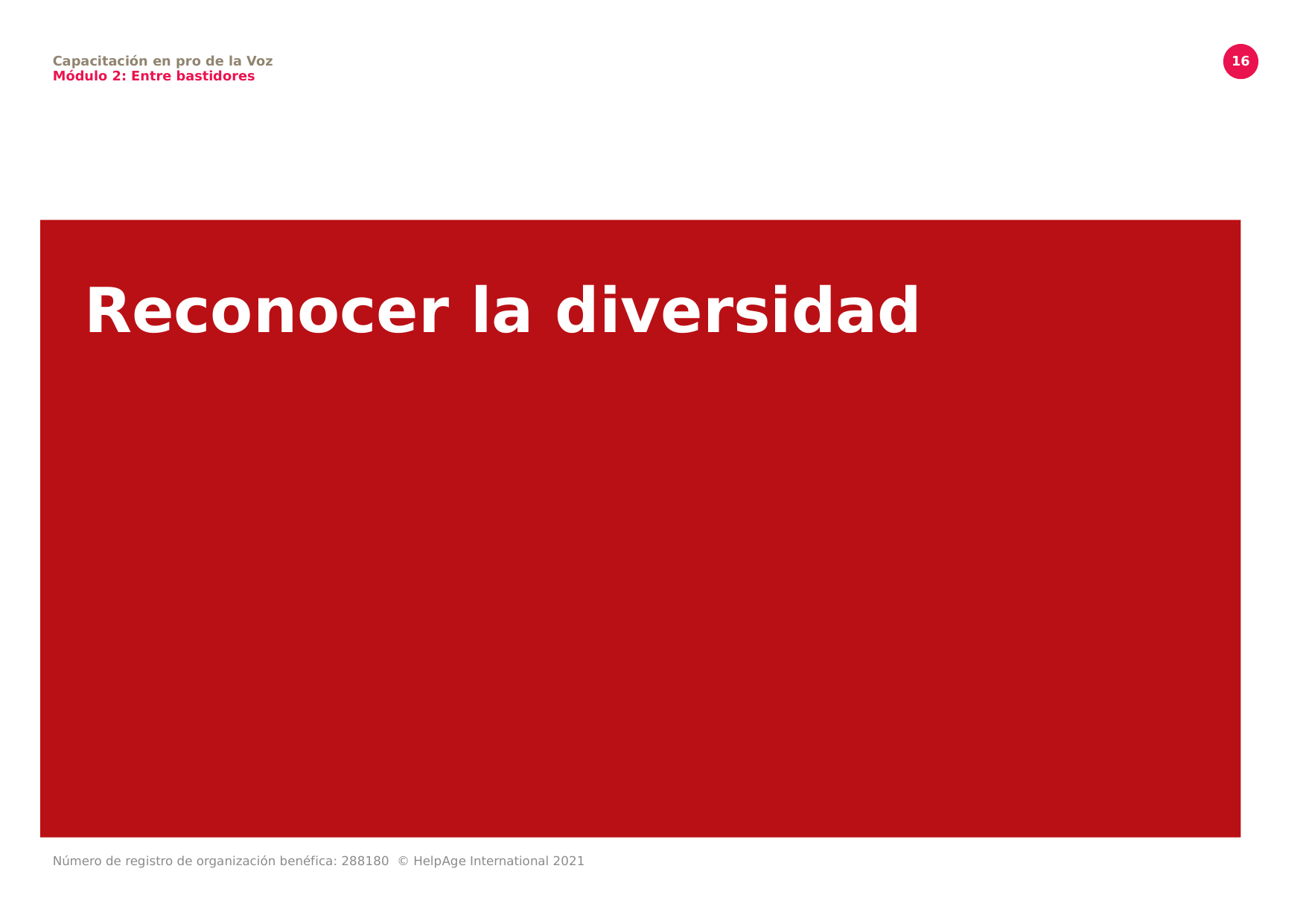

Capacitación en pro de la Voz
Módulo 2: Entre bastidores
16
# Reconocer la diversidad